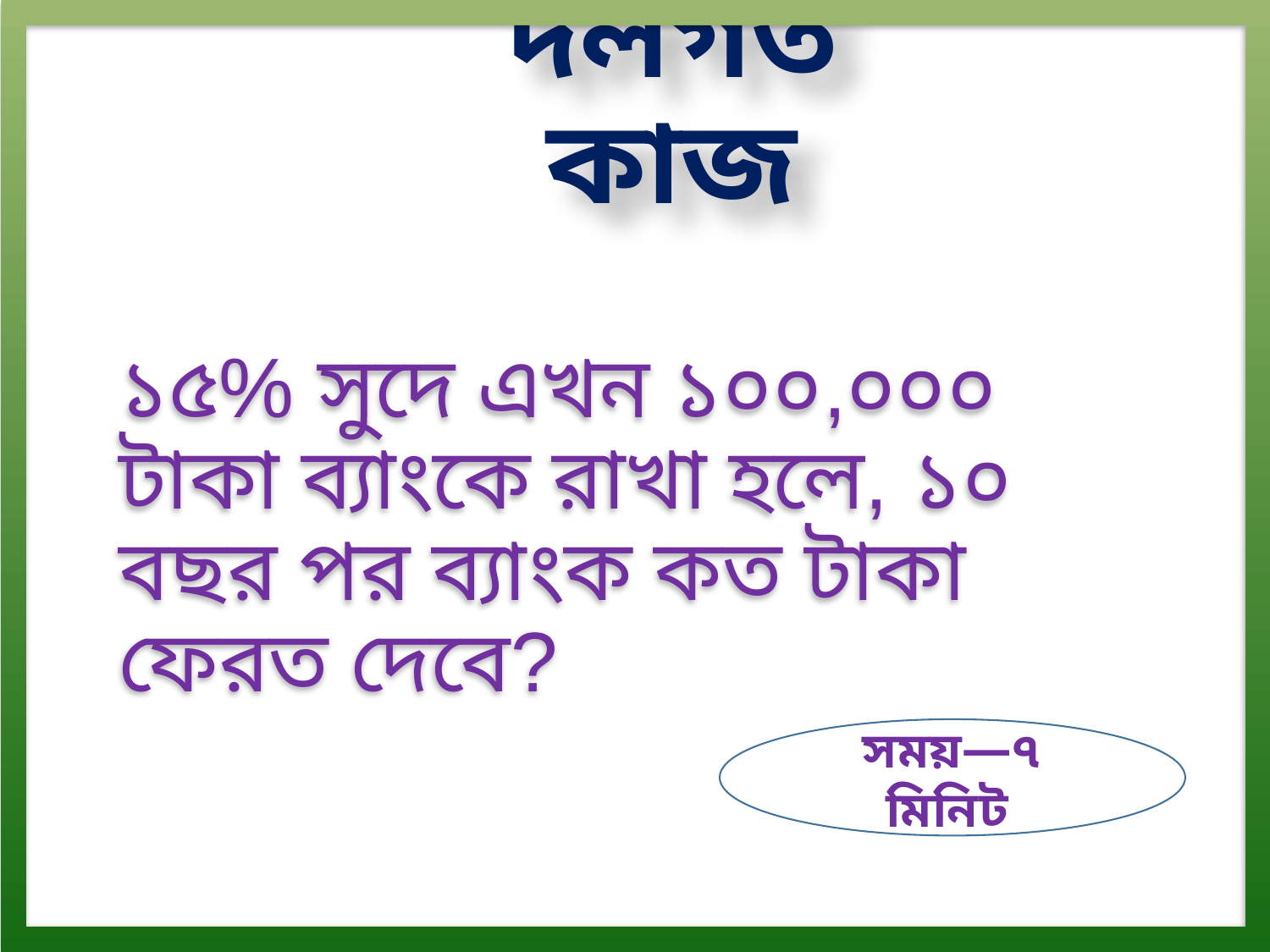

# দলগত কাজ
১৫% সুদে এখন ১০০,০০০ টাকা ব্যাংকে রাখা হলে, ১০ বছর পর ব্যাংক কত টাকা ফেরত দেবে?
সময়—৭ মিনিট.